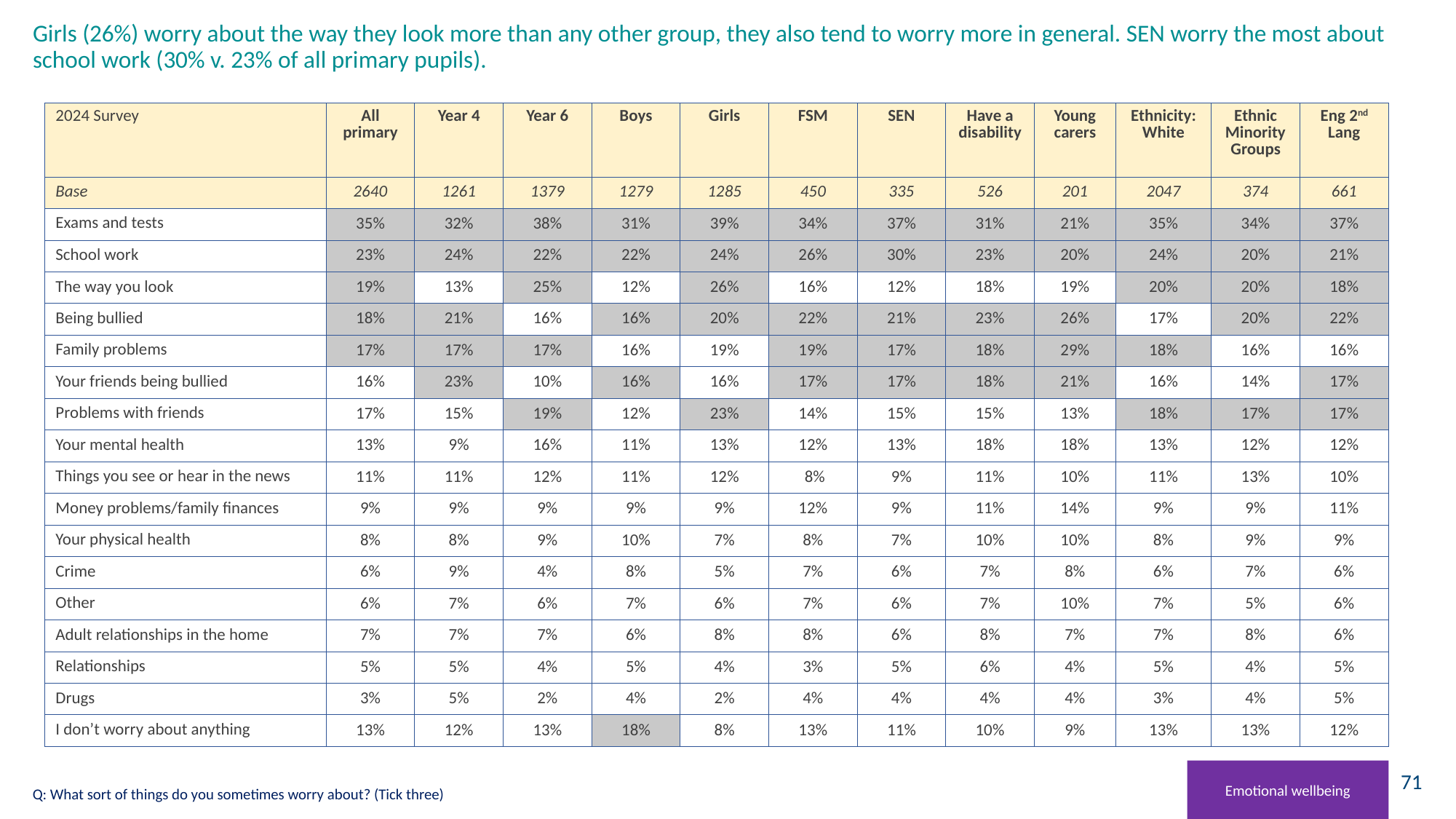

# Girls (26%) worry about the way they look more than any other group, they also tend to worry more in general. SEN worry the most about school work (30% v. 23% of all primary pupils).
| 2024 Survey | All primary | Year 4 | Year 6 | Boys | Girls | FSM | SEN | Have a disability | Young carers | Ethnicity: White | Ethnic Minority Groups | Eng 2nd Lang |
| --- | --- | --- | --- | --- | --- | --- | --- | --- | --- | --- | --- | --- |
| Base | 2640 | 1261 | 1379 | 1279 | 1285 | 450 | 335 | 526 | 201 | 2047 | 374 | 661 |
| Exams and tests | 35% | 32% | 38% | 31% | 39% | 34% | 37% | 31% | 21% | 35% | 34% | 37% |
| School work | 23% | 24% | 22% | 22% | 24% | 26% | 30% | 23% | 20% | 24% | 20% | 21% |
| The way you look | 19% | 13% | 25% | 12% | 26% | 16% | 12% | 18% | 19% | 20% | 20% | 18% |
| Being bullied | 18% | 21% | 16% | 16% | 20% | 22% | 21% | 23% | 26% | 17% | 20% | 22% |
| Family problems | 17% | 17% | 17% | 16% | 19% | 19% | 17% | 18% | 29% | 18% | 16% | 16% |
| Your friends being bullied | 16% | 23% | 10% | 16% | 16% | 17% | 17% | 18% | 21% | 16% | 14% | 17% |
| Problems with friends | 17% | 15% | 19% | 12% | 23% | 14% | 15% | 15% | 13% | 18% | 17% | 17% |
| Your mental health | 13% | 9% | 16% | 11% | 13% | 12% | 13% | 18% | 18% | 13% | 12% | 12% |
| Things you see or hear in the news | 11% | 11% | 12% | 11% | 12% | 8% | 9% | 11% | 10% | 11% | 13% | 10% |
| Money problems/family finances | 9% | 9% | 9% | 9% | 9% | 12% | 9% | 11% | 14% | 9% | 9% | 11% |
| Your physical health | 8% | 8% | 9% | 10% | 7% | 8% | 7% | 10% | 10% | 8% | 9% | 9% |
| Crime | 6% | 9% | 4% | 8% | 5% | 7% | 6% | 7% | 8% | 6% | 7% | 6% |
| Other | 6% | 7% | 6% | 7% | 6% | 7% | 6% | 7% | 10% | 7% | 5% | 6% |
| Adult relationships in the home | 7% | 7% | 7% | 6% | 8% | 8% | 6% | 8% | 7% | 7% | 8% | 6% |
| Relationships | 5% | 5% | 4% | 5% | 4% | 3% | 5% | 6% | 4% | 5% | 4% | 5% |
| Drugs | 3% | 5% | 2% | 4% | 2% | 4% | 4% | 4% | 4% | 3% | 4% | 5% |
| I don’t worry about anything | 13% | 12% | 13% | 18% | 8% | 13% | 11% | 10% | 9% | 13% | 13% | 12% |
Emotional wellbeing
Q: What sort of things do you sometimes worry about? (Tick three)